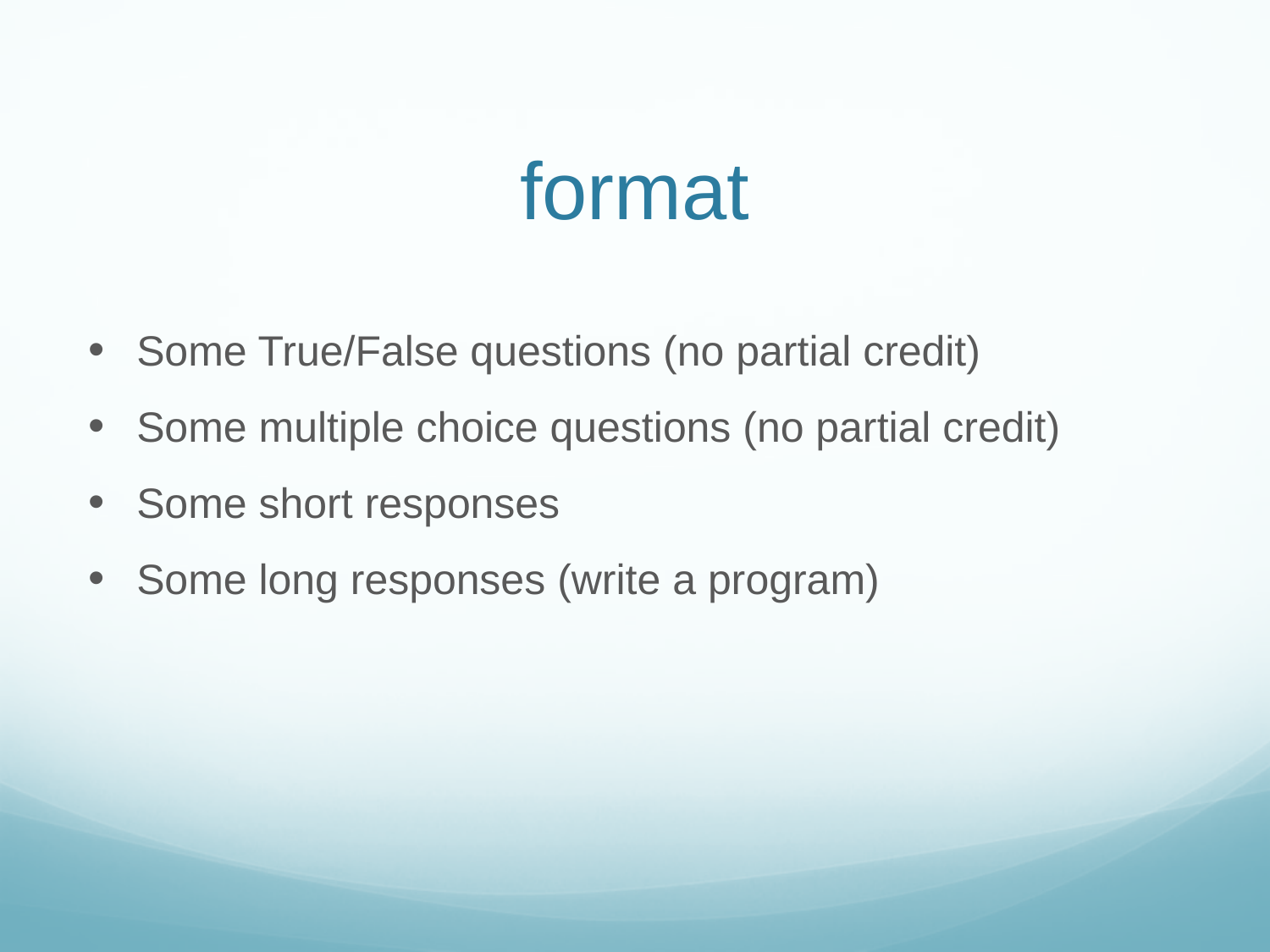

format
Some True/False questions (no partial credit)
Some multiple choice questions (no partial credit)
Some short responses
Some long responses (write a program)